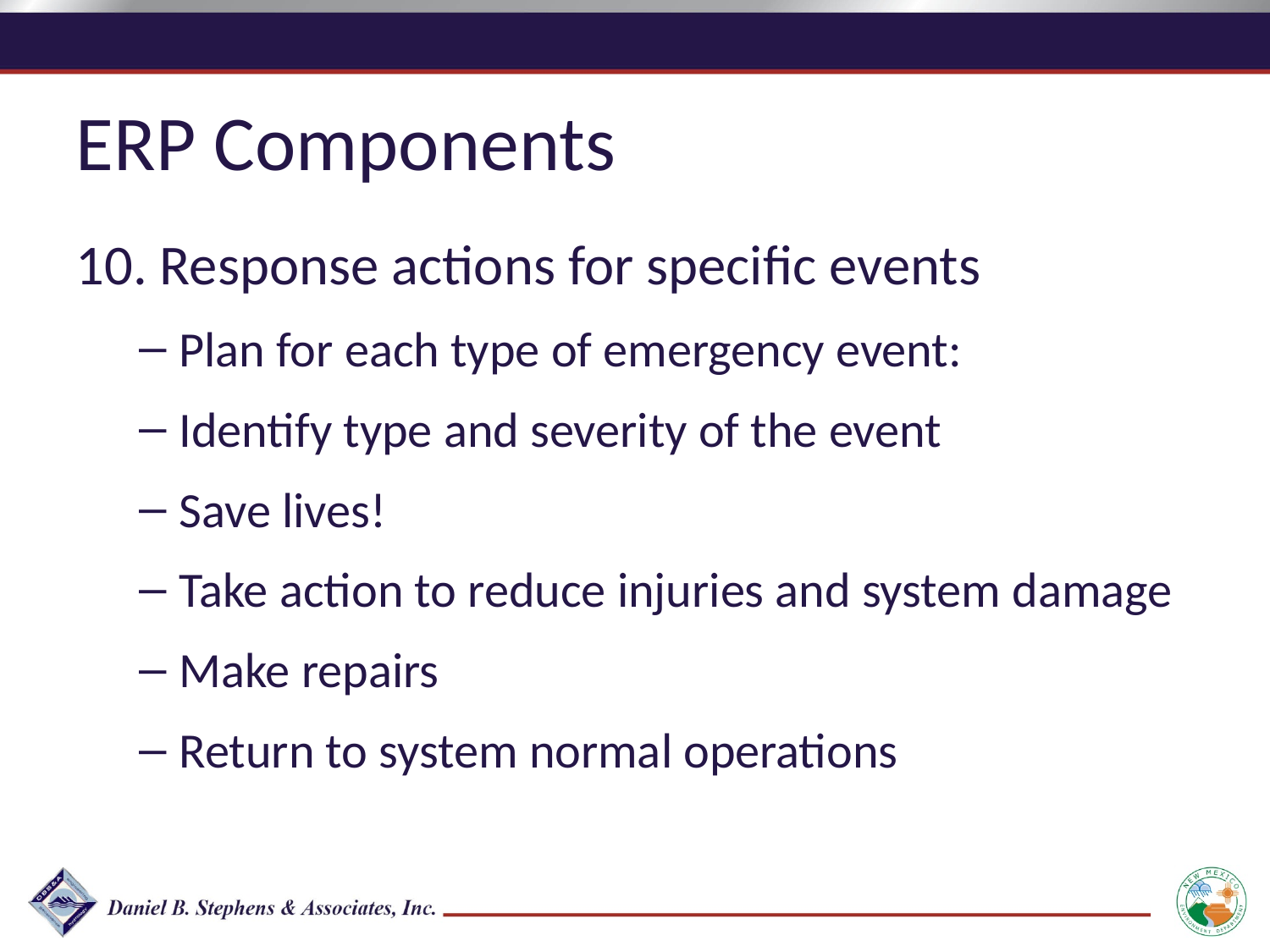

ERP Components
10. Response actions for specific events
Plan for each type of emergency event:
Identify type and severity of the event
Save lives!
Take action to reduce injuries and system damage
Make repairs
Return to system normal operations